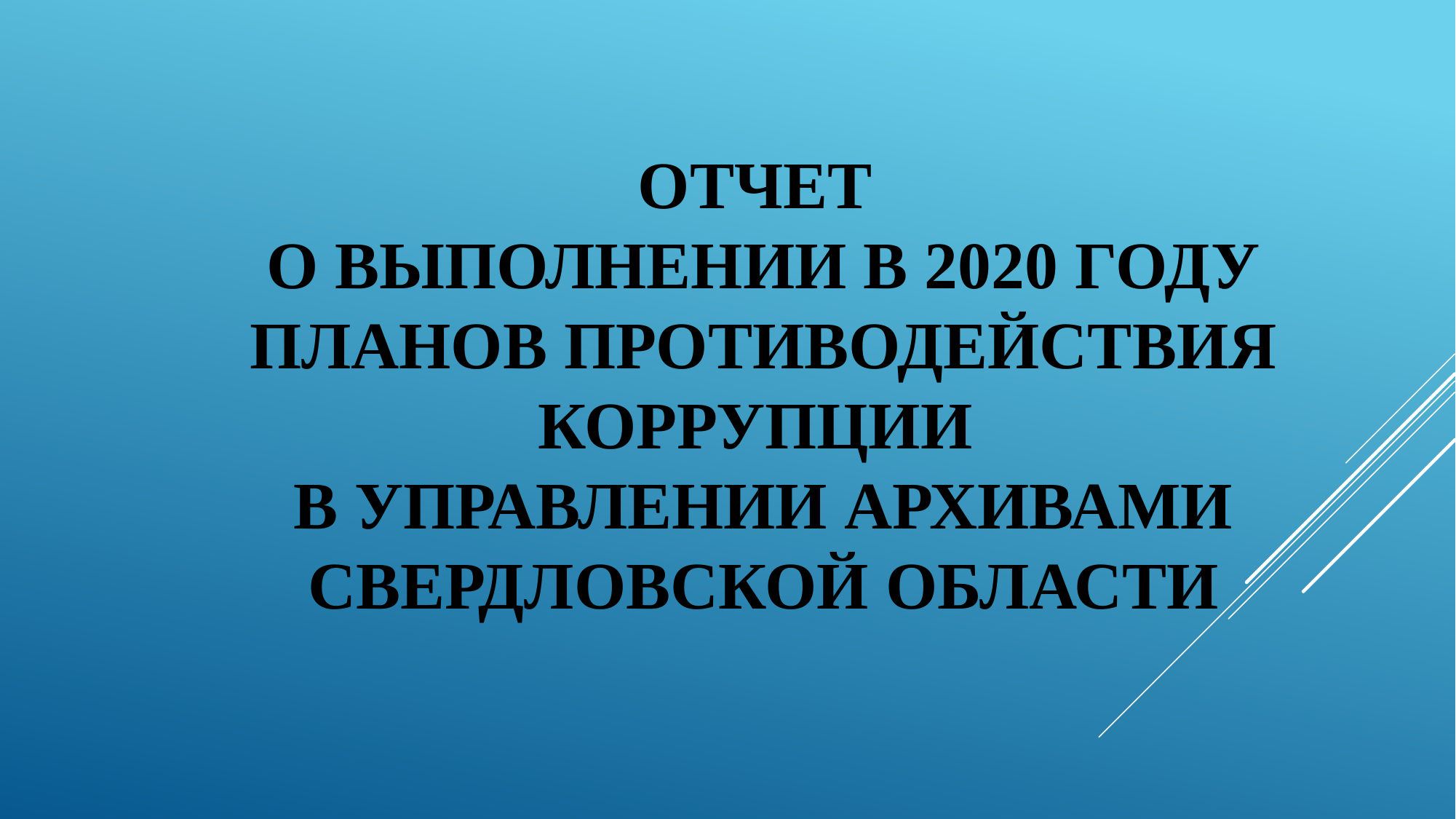

# Отчет о выполнении в 2020 году планов противодействия коррупции в Управлении архивами Свердловской области